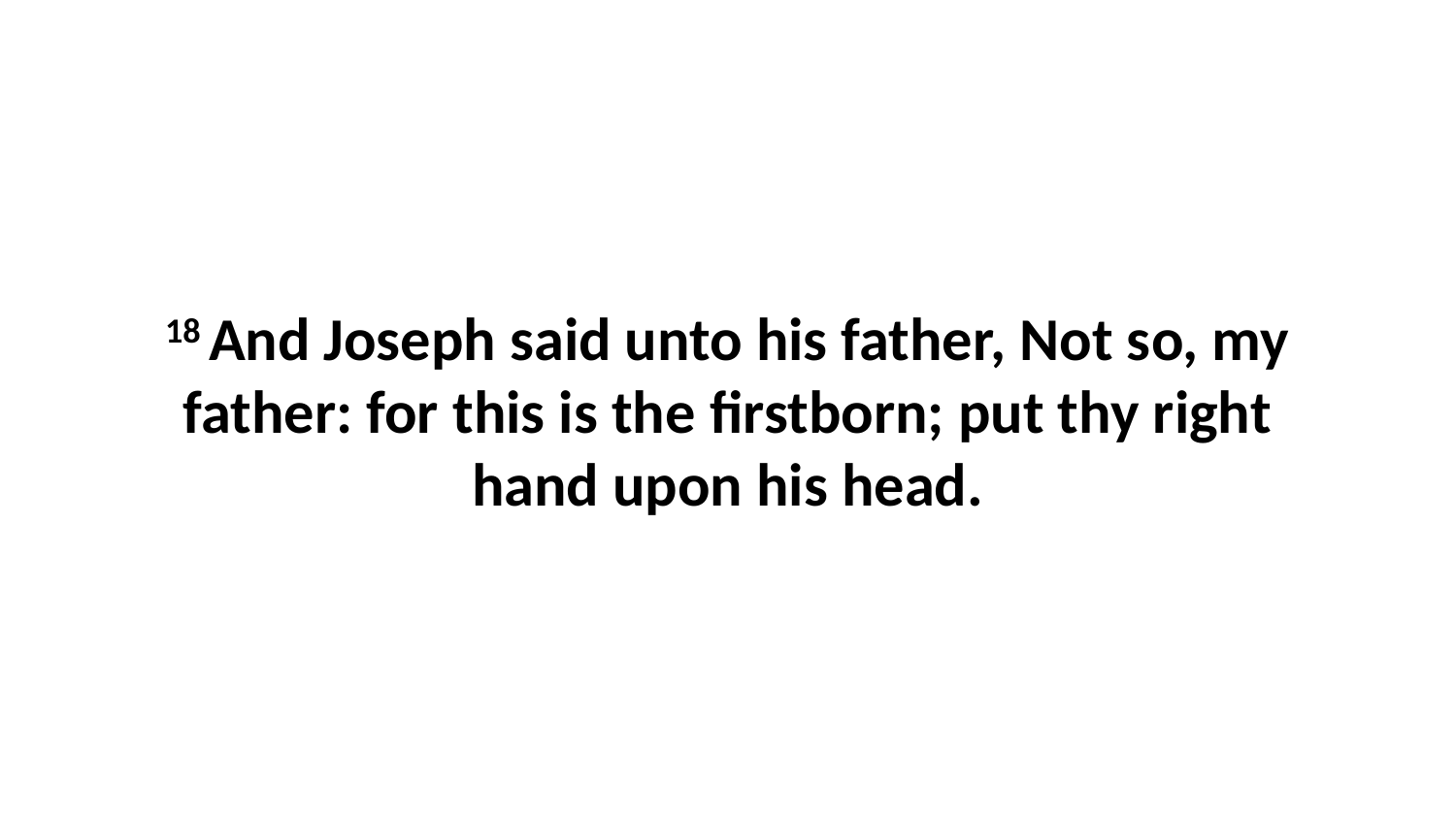

18 And Joseph said unto his father, Not so, my father: for this is the firstborn; put thy right hand upon his head.